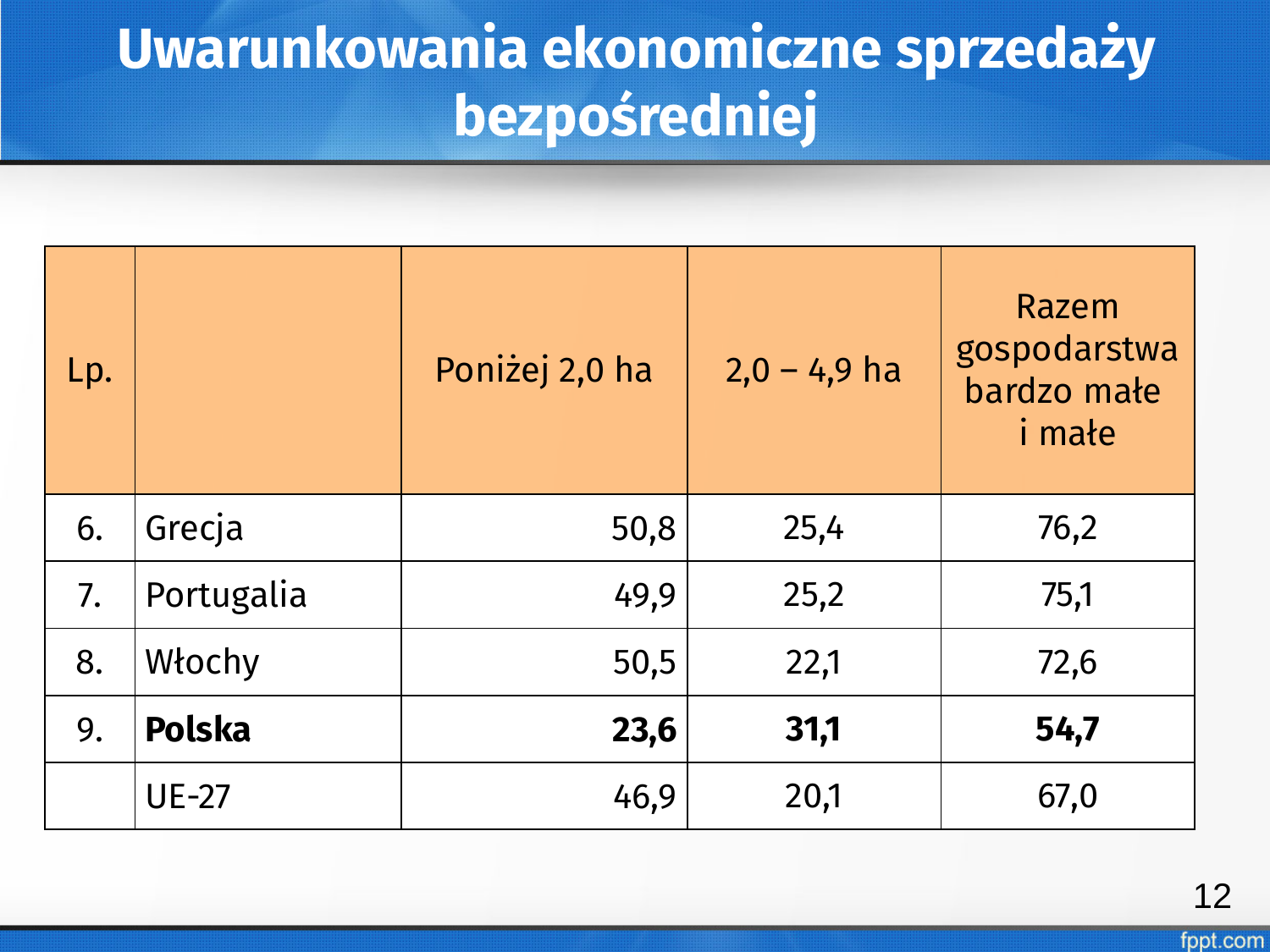

# Uwarunkowania ekonomiczne sprzedaży bezpośredniej
| Lp. |  | Poniżej 2,0 ha | 2,0 – 4,9 ha | Razem gospodarstwa bardzo małe i małe |
| --- | --- | --- | --- | --- |
| 6. | Grecja | 50,8 | 25,4 | 76,2 |
| 7. | Portugalia | 49,9 | 25,2 | 75,1 |
| 8. | Włochy | 50,5 | 22,1 | 72,6 |
| 9. | Polska | 23,6 | 31,1 | 54,7 |
|  | UE-27 | 46,9 | 20,1 | 67,0 |
12